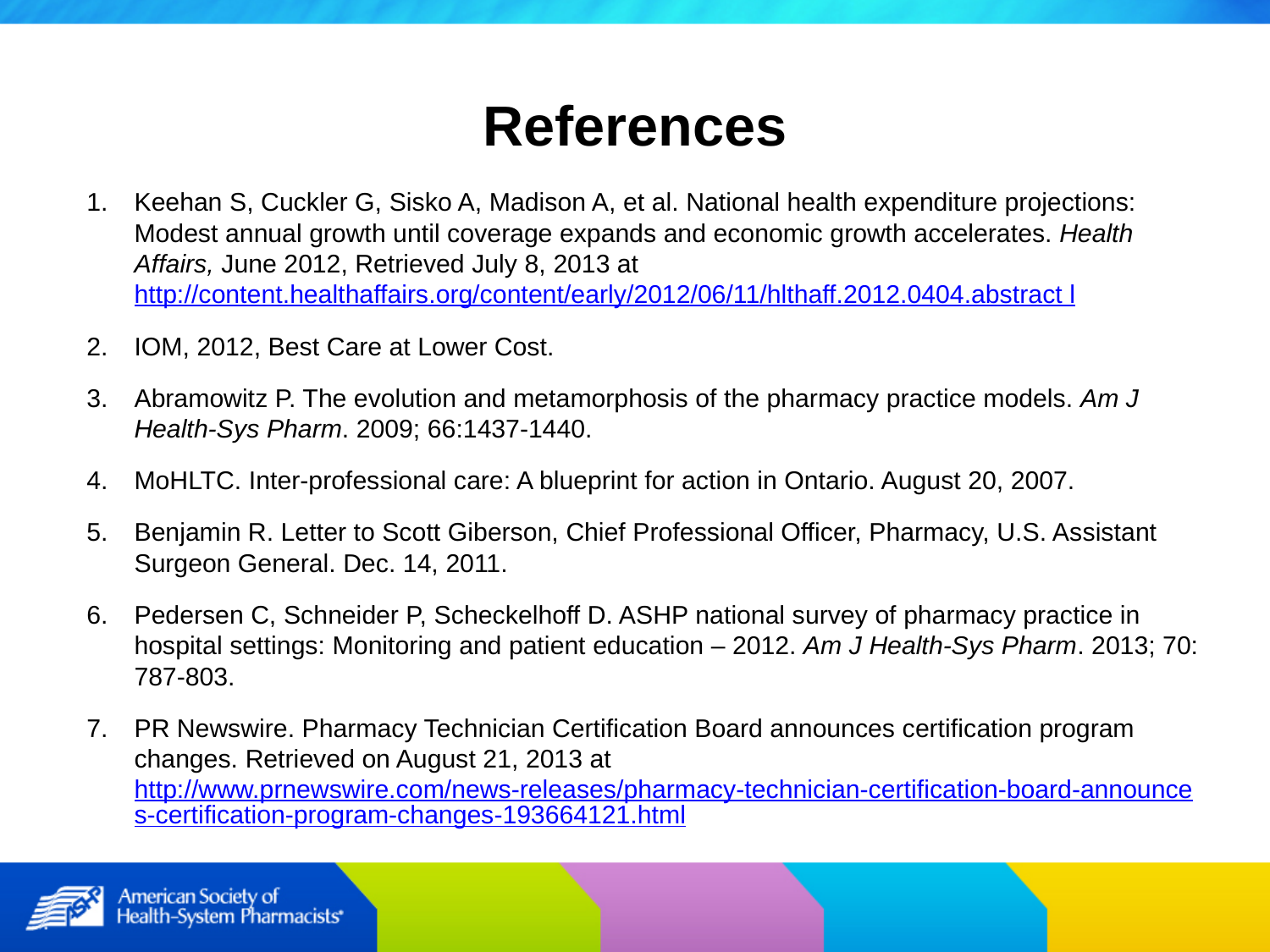

References
Keehan S, Cuckler G, Sisko A, Madison A, et al. National health expenditure projections: Modest annual growth until coverage expands and economic growth accelerates. Health Affairs, June 2012, Retrieved July 8, 2013 at http://content.healthaffairs.org/content/early/2012/06/11/hlthaff.2012.0404.abstract l

IOM, 2012, Best Care at Lower Cost.

Abramowitz P. The evolution and metamorphosis of the pharmacy practice models. Am J Health-Sys Pharm. 2009; 66:1437-1440.

MoHLTC. Inter-professional care: A blueprint for action in Ontario. August 20, 2007.

Benjamin R. Letter to Scott Giberson, Chief Professional Officer, Pharmacy, U.S. Assistant Surgeon General. Dec. 14, 2011.

Pedersen C, Schneider P, Scheckelhoff D. ASHP national survey of pharmacy practice in hospital settings: Monitoring and patient education – 2012. Am J Health-Sys Pharm. 2013; 70: 787-803.

PR Newswire. Pharmacy Technician Certification Board announces certification program changes. Retrieved on August 21, 2013 at http://www.prnewswire.com/news-releases/pharmacy-technician-certification-board-announces-certification-program-changes-193664121.html